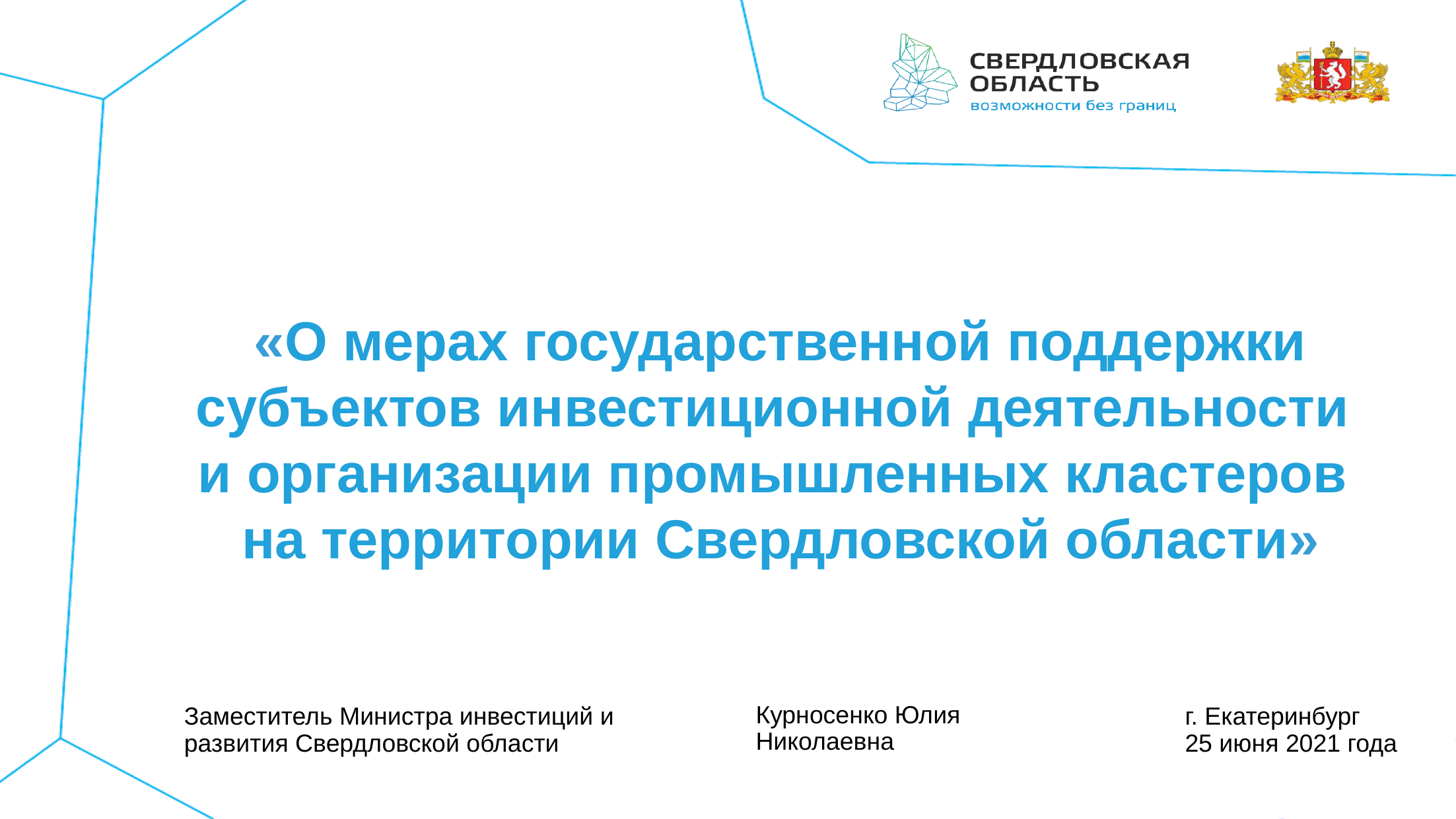

«О мерах государственной поддержки субъектов инвестиционной деятельности
и организации промышленных кластеров
на территории Свердловской области»
Курносенко Юлия Николаевна
Заместитель Министра инвестиций и развития Свердловской области
г. Екатеринбург
25 июня 2021 года